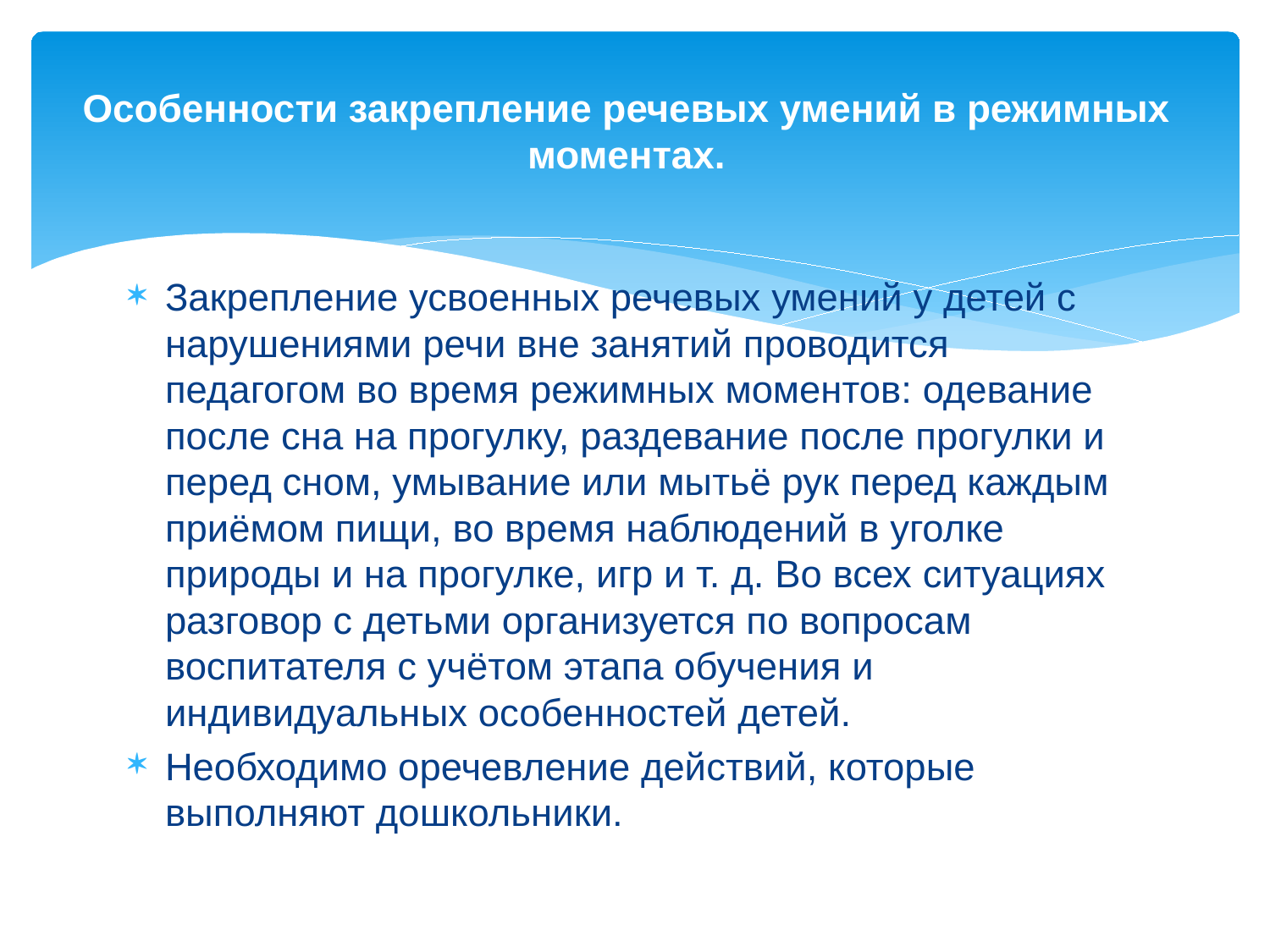

# Особенности закрепление речевых умений в режимных моментах.
Закрепление усвоенных речевых умений у детей с  нарушениями речи вне занятий проводится педагогом во время режимных моментов: одевание после сна на прогулку, раздевание после прогулки и перед сном, умывание или мытьё рук перед каждым приёмом пищи, во время наблюдений в уголке природы и на прогулке, игр и т. д. Во всех ситуациях разговор с детьми организуется по вопросам воспитателя с учётом этапа обучения и индивидуальных особенностей детей.
Необходимо оречевление действий, которые выполняют дошкольники.